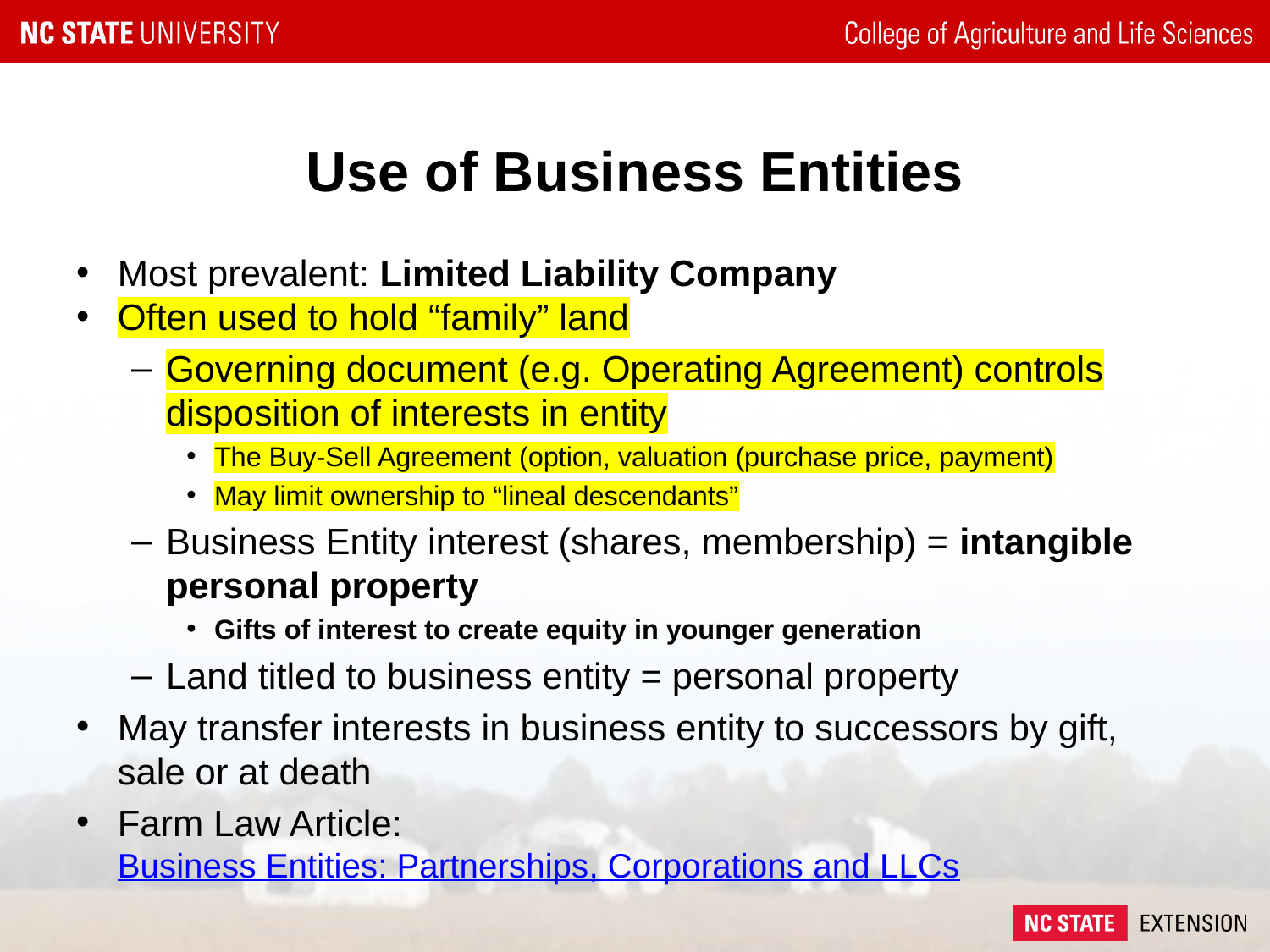

# Use of Business Entities
Most prevalent: Limited Liability Company
Often used to hold “family” land
Governing document (e.g. Operating Agreement) controls disposition of interests in entity
The Buy-Sell Agreement (option, valuation (purchase price, payment)
May limit ownership to “lineal descendants”
Business Entity interest (shares, membership) = intangible personal property
Gifts of interest to create equity in younger generation
Land titled to business entity = personal property
May transfer interests in business entity to successors by gift, sale or at death
Farm Law Article: Business Entities: Partnerships, Corporations and LLCs